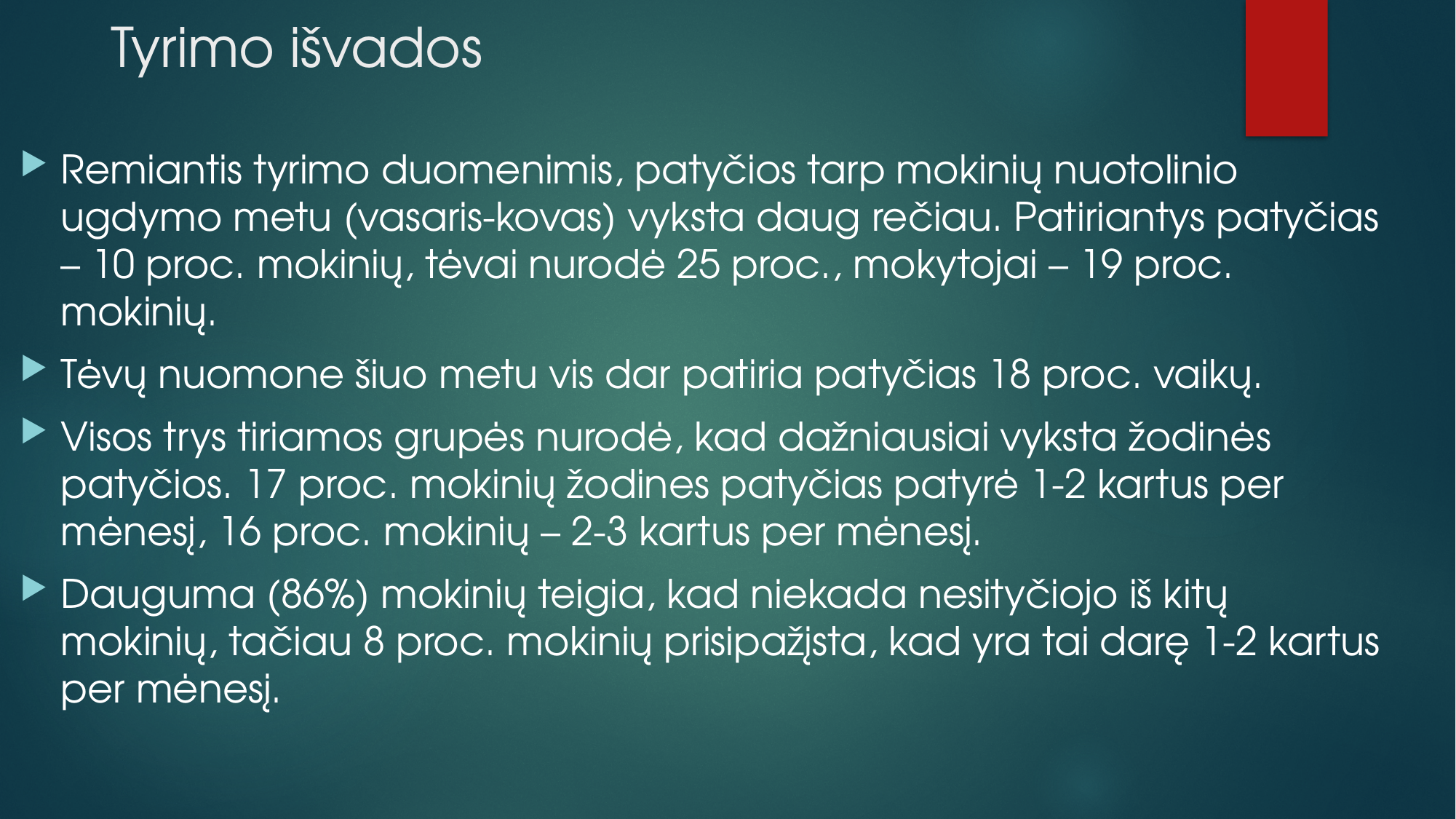

# Tyrimo išvados
Remiantis tyrimo duomenimis, patyčios tarp mokinių nuotolinio ugdymo metu (vasaris-kovas) vyksta daug rečiau. Patiriantys patyčias – 10 proc. mokinių, tėvai nurodė 25 proc., mokytojai – 19 proc. mokinių.
Tėvų nuomone šiuo metu vis dar patiria patyčias 18 proc. vaikų.
Visos trys tiriamos grupės nurodė, kad dažniausiai vyksta žodinės patyčios. 17 proc. mokinių žodines patyčias patyrė 1-2 kartus per mėnesį, 16 proc. mokinių – 2-3 kartus per mėnesį.
Dauguma (86%) mokinių teigia, kad niekada nesityčiojo iš kitų mokinių, tačiau 8 proc. mokinių prisipažįsta, kad yra tai darę 1-2 kartus per mėnesį.